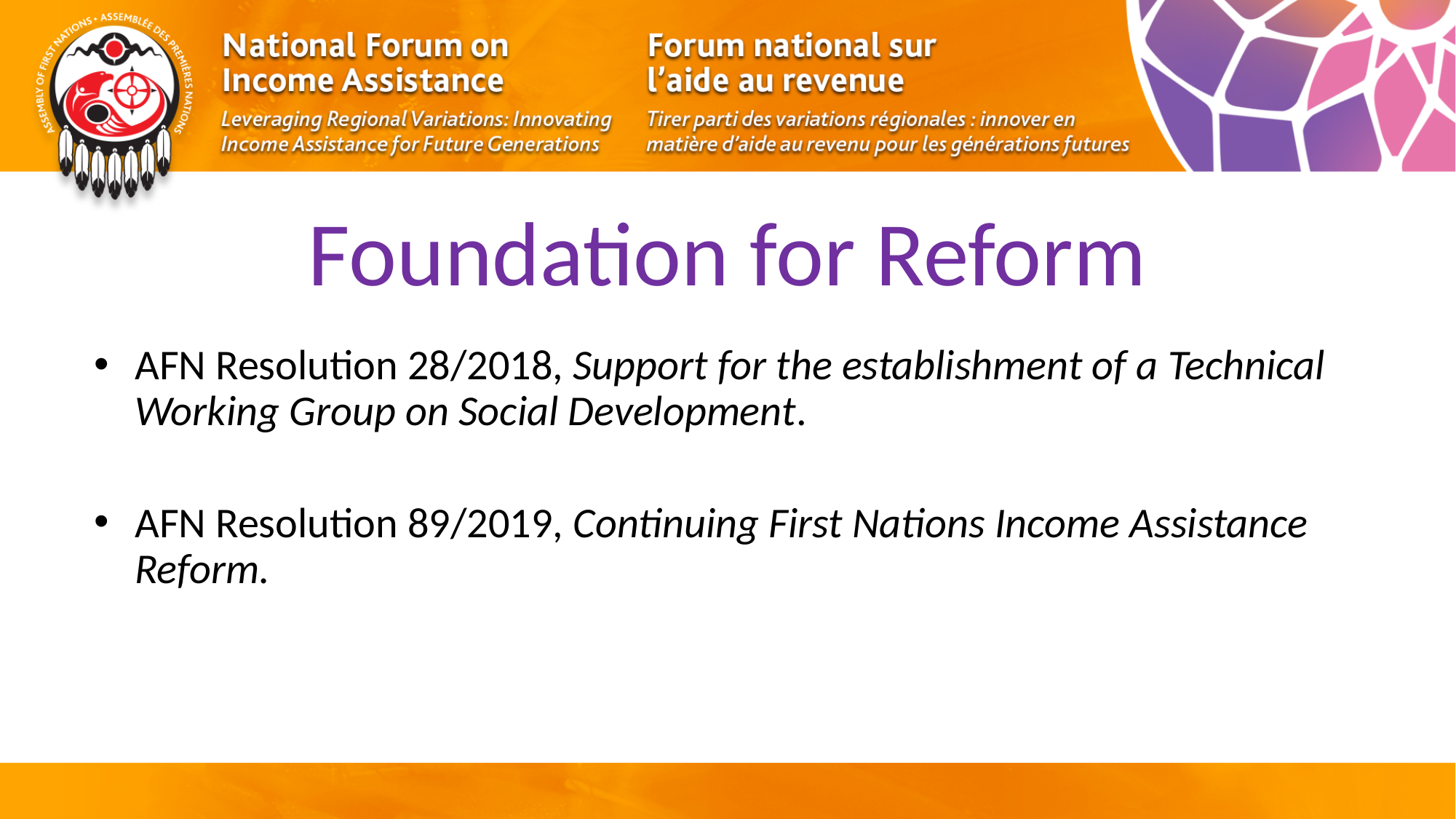

# Foundation for Reform
AFN Resolution 28/2018, Support for the establishment of a Technical Working Group on Social Development.
AFN Resolution 89/2019, Continuing First Nations Income Assistance Reform.